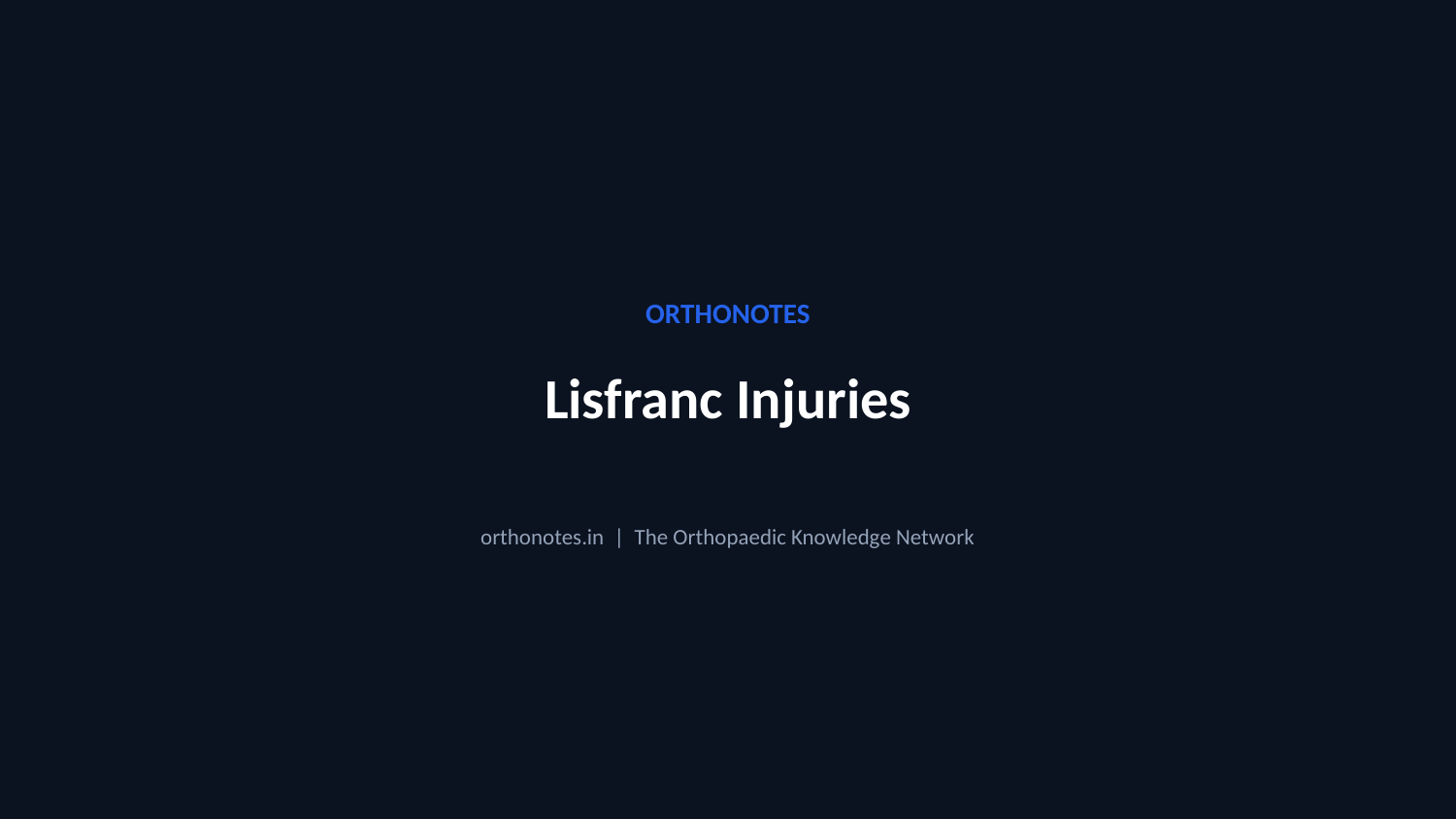

ORTHONOTES
Lisfranc Injuries
orthonotes.in  |  The Orthopaedic Knowledge Network